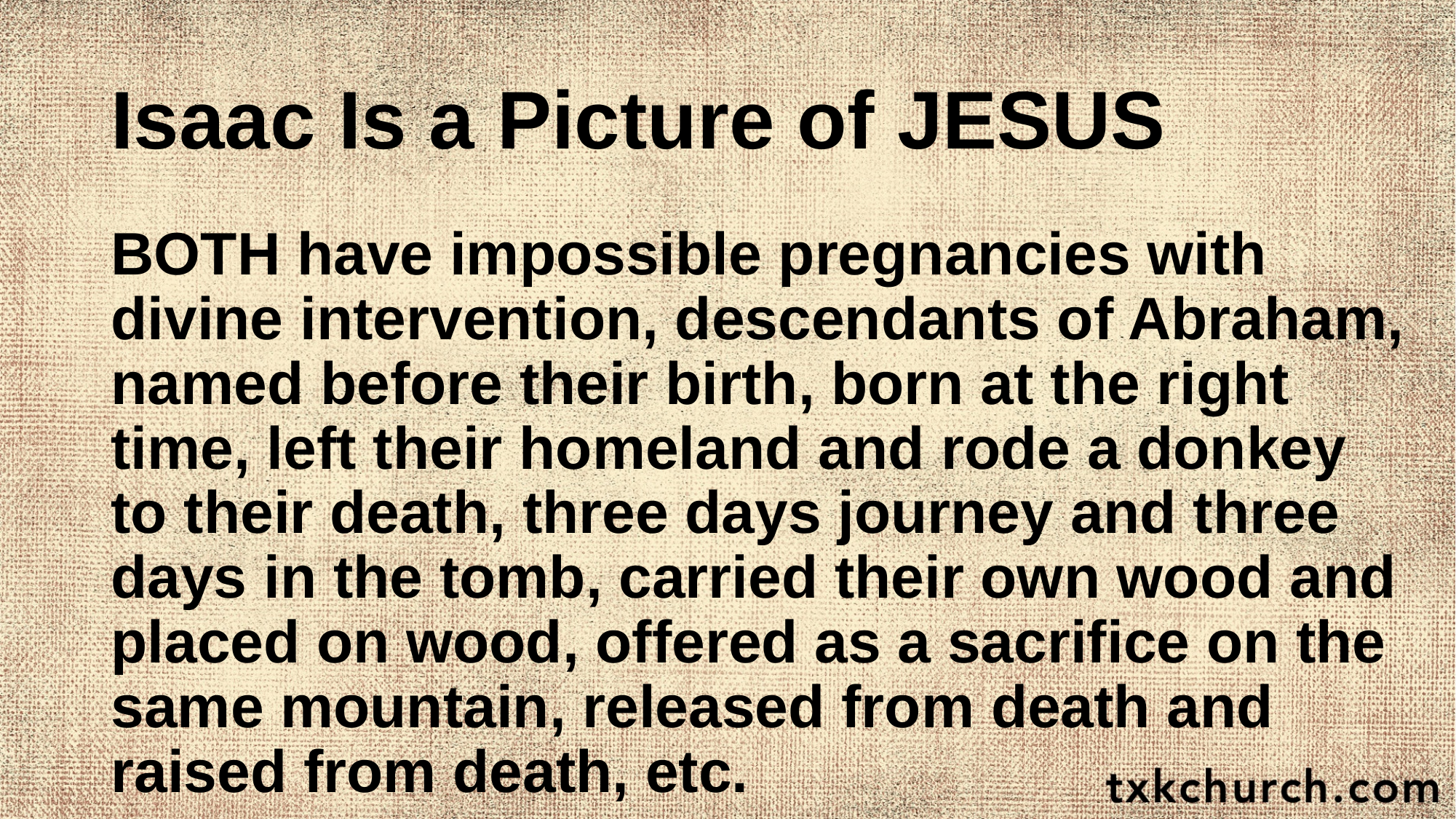

# Isaac Is a Picture of JESUS
BOTH have impossible pregnancies with divine intervention, descendants of Abraham, named before their birth, born at the right time, left their homeland and rode a donkey to their death, three days journey and three days in the tomb, carried their own wood and placed on wood, offered as a sacrifice on the same mountain, released from death and raised from death, etc.